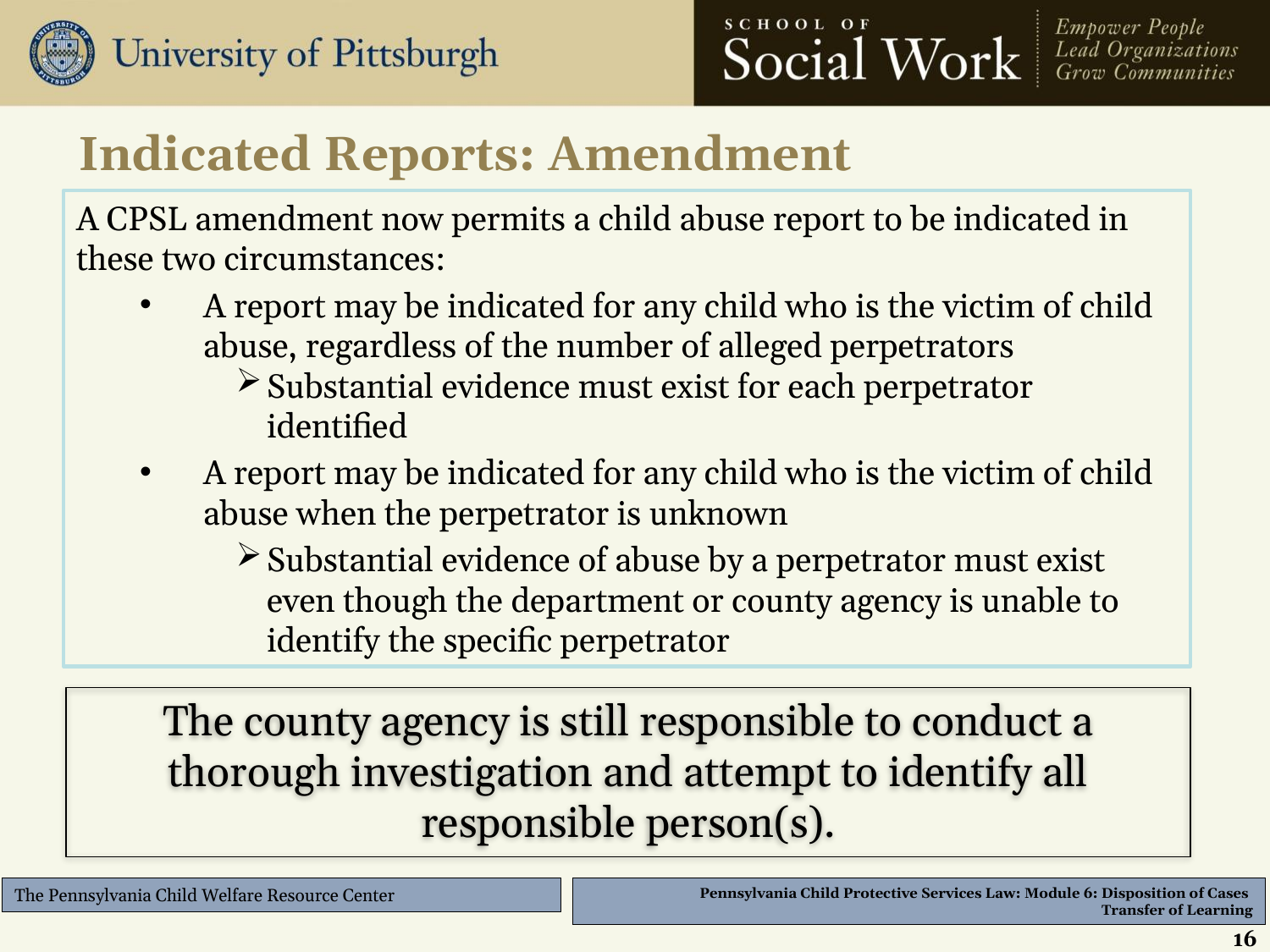

# Indicated Reports: Amendment
A CPSL amendment now permits a child abuse report to be indicated in these two circumstances:
A report may be indicated for any child who is the victim of child abuse, regardless of the number of alleged perpetrators
Substantial evidence must exist for each perpetrator identified
A report may be indicated for any child who is the victim of child abuse when the perpetrator is unknown
Substantial evidence of abuse by a perpetrator must exist even though the department or county agency is unable to identify the specific perpetrator
The county agency is still responsible to conduct a thorough investigation and attempt to identify all responsible person(s).
16